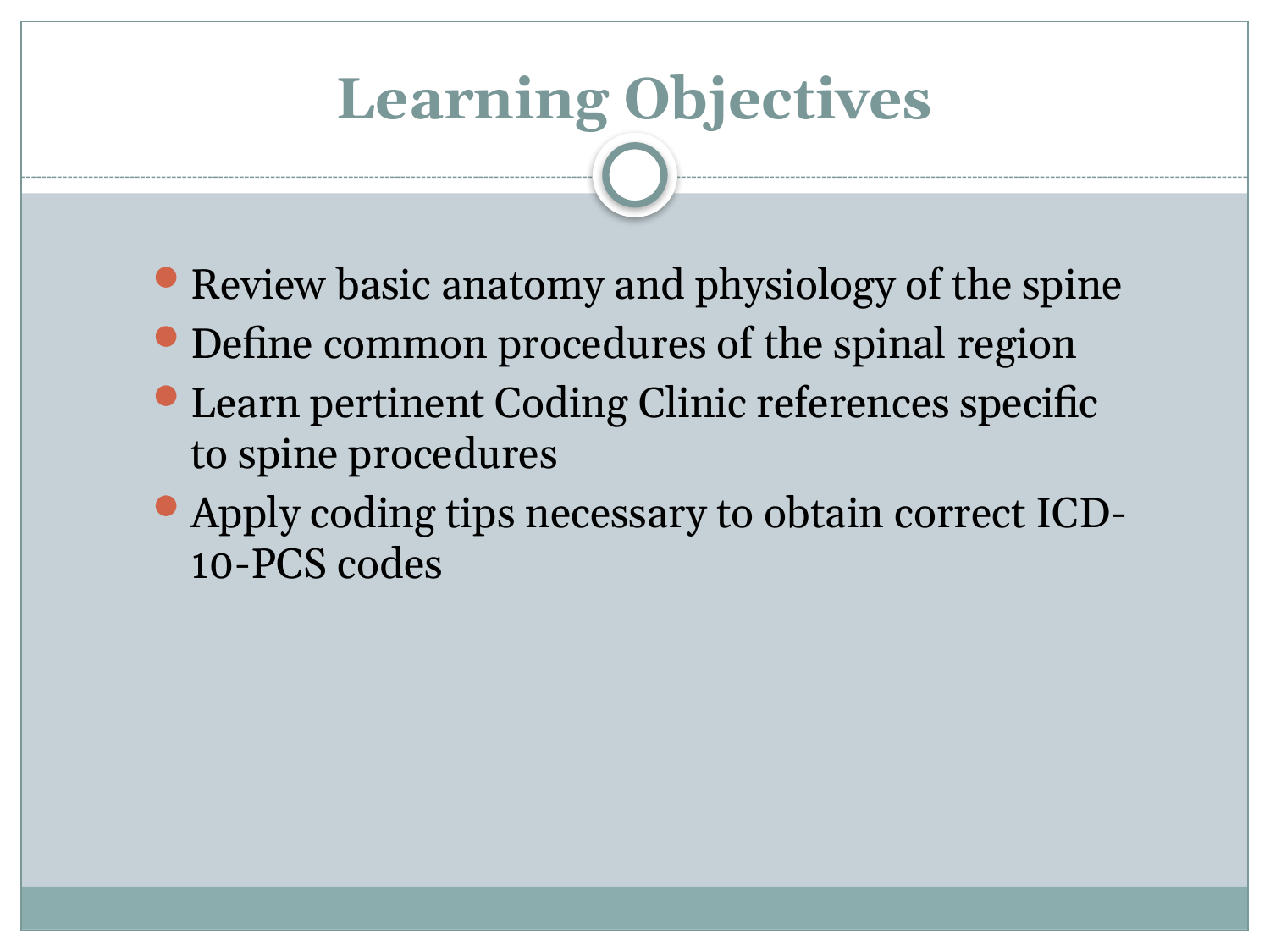

# Learning Objectives
Review basic anatomy and physiology of the spine
Define common procedures of the spinal region
Learn pertinent Coding Clinic references specific to spine procedures
Apply coding tips necessary to obtain correct ICD-10-PCS codes